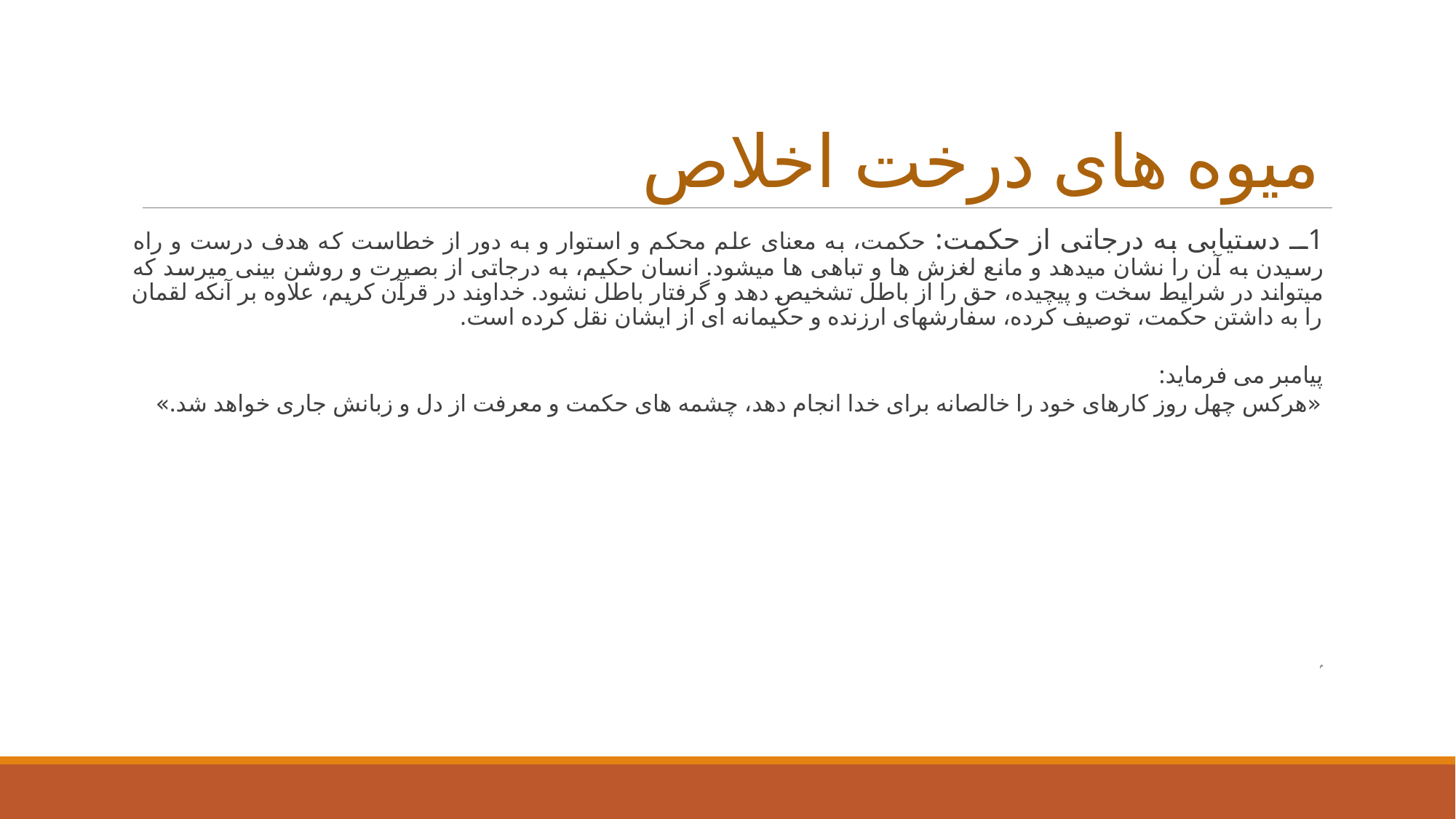

# میوه های درخت اخلاص
1ــ دستیابی به درجاتی از حکمت: حکمت، به معنای علم محکم و استوار و به دور از خطاست که هدف درست و راه رسیدن به آن را نشان میدهد و مانع لغزش ها و تباهی ها میشود. انسان حکیم، به درجاتی از بصیرت و روشن بینی میرسد که میتواند در شرایط سخت و پیچیده، حق را از باطل تشخیص دهد و گرفتار باطل نشود. خداوند در قرآن کریم، علاوه بر آنکه لقمان را به داشتن حکمت، توصیف کرده، سفارشهای ارزنده و حکیمانه ای از ایشان نقل کرده است.

پیامبر می فرماید:
«هرکس چهل روز کارهای خود را خالصانه برای خدا انجام دهد، چشمه های حکمت و معرفت از دل و زبانش جاری خواهد شد.»

م